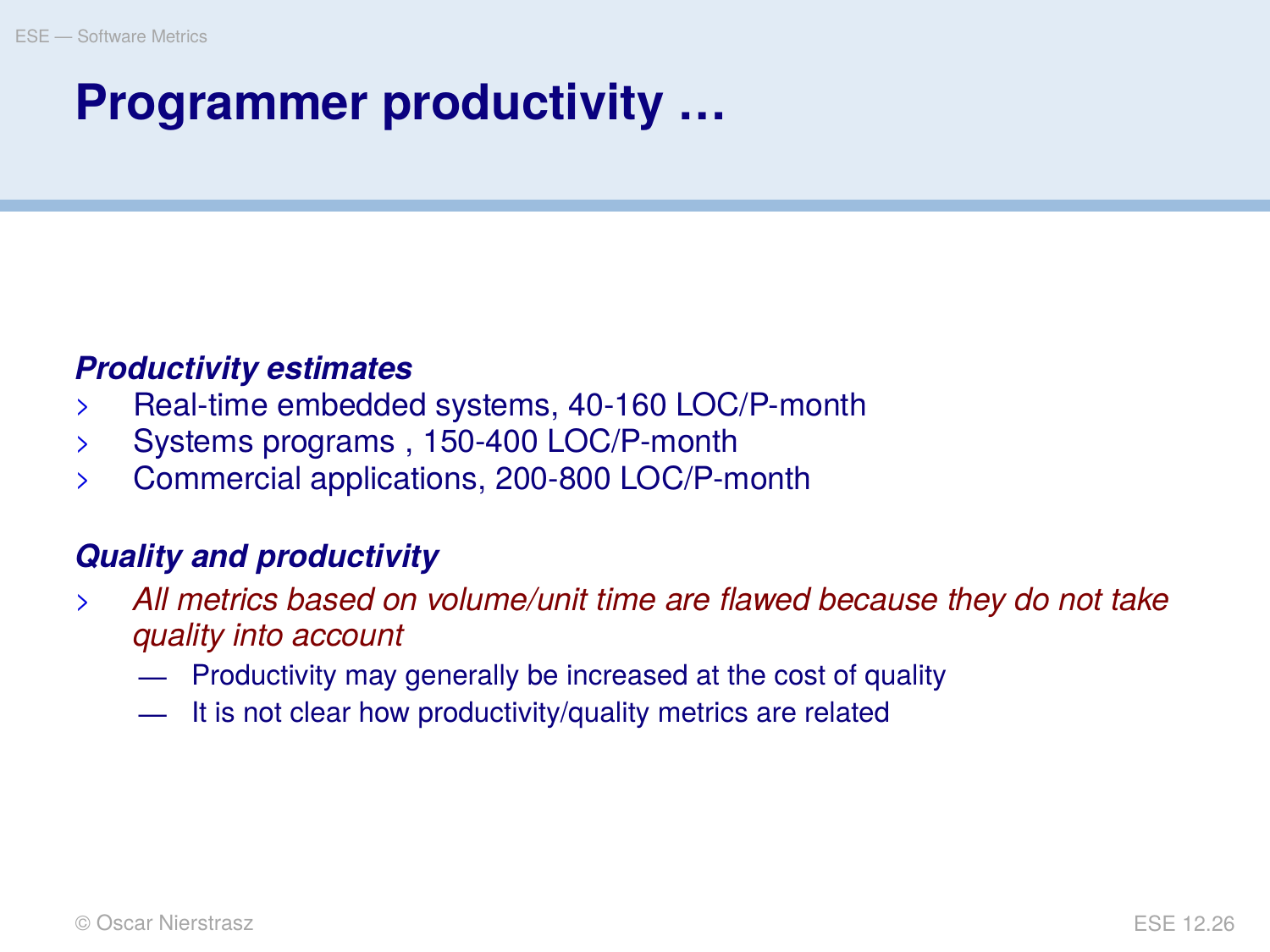

ESE — Software Metrics
# Programmer productivity …
Productivity estimates
Real-time embedded systems, 40-160 LOC/P-month
Systems programs , 150-400 LOC/P-month
Commercial applications, 200-800 LOC/P-month

Quality and productivity
All metrics based on volume/unit time are flawed because they do not take quality into account
Productivity may generally be increased at the cost of quality
It is not clear how productivity/quality metrics are related
© Oscar Nierstrasz
ESE 12.26